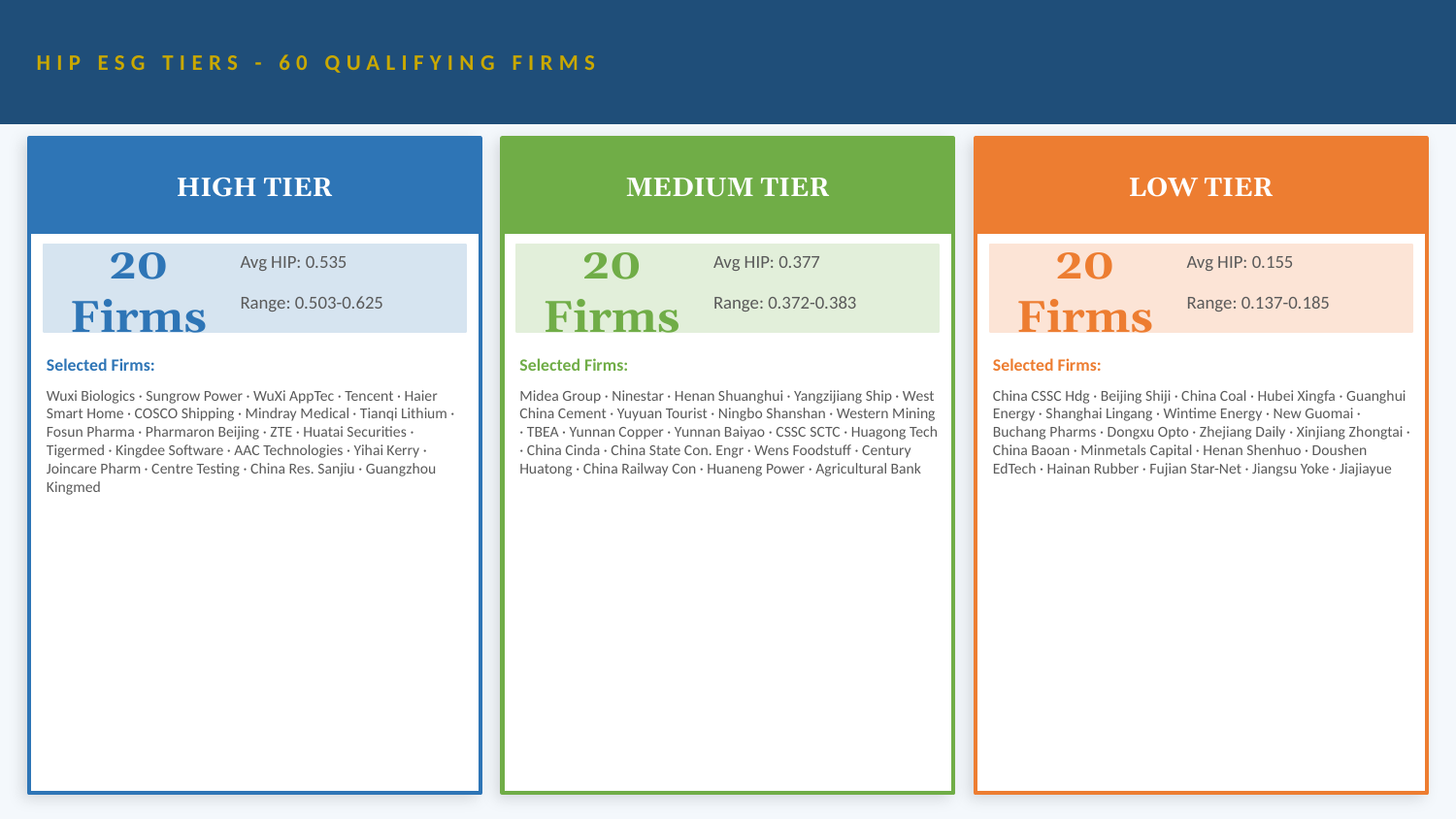

HIP ESG TIERS - 60 QUALIFYING FIRMS

HIGH TIER

MEDIUM TIER

LOW TIER

20 Firms

20 Firms

20 Firms
Avg HIP: 0.535
Avg HIP: 0.377
Avg HIP: 0.155
Range: 0.503-0.625
Range: 0.372-0.383
Range: 0.137-0.185
Selected Firms:
Selected Firms:
Selected Firms:
Wuxi Biologics · Sungrow Power · WuXi AppTec · Tencent · Haier Smart Home · COSCO Shipping · Mindray Medical · Tianqi Lithium · Fosun Pharma · Pharmaron Beijing · ZTE · Huatai Securities · Tigermed · Kingdee Software · AAC Technologies · Yihai Kerry · Joincare Pharm · Centre Testing · China Res. Sanjiu · Guangzhou Kingmed
Midea Group · Ninestar · Henan Shuanghui · Yangzijiang Ship · West China Cement · Yuyuan Tourist · Ningbo Shanshan · Western Mining · TBEA · Yunnan Copper · Yunnan Baiyao · CSSC SCTC · Huagong Tech · China Cinda · China State Con. Engr · Wens Foodstuff · Century Huatong · China Railway Con · Huaneng Power · Agricultural Bank
China CSSC Hdg · Beijing Shiji · China Coal · Hubei Xingfa · Guanghui Energy · Shanghai Lingang · Wintime Energy · New Guomai · Buchang Pharms · Dongxu Opto · Zhejiang Daily · Xinjiang Zhongtai · China Baoan · Minmetals Capital · Henan Shenhuo · Doushen EdTech · Hainan Rubber · Fujian Star-Net · Jiangsu Yoke · Jiajiayue